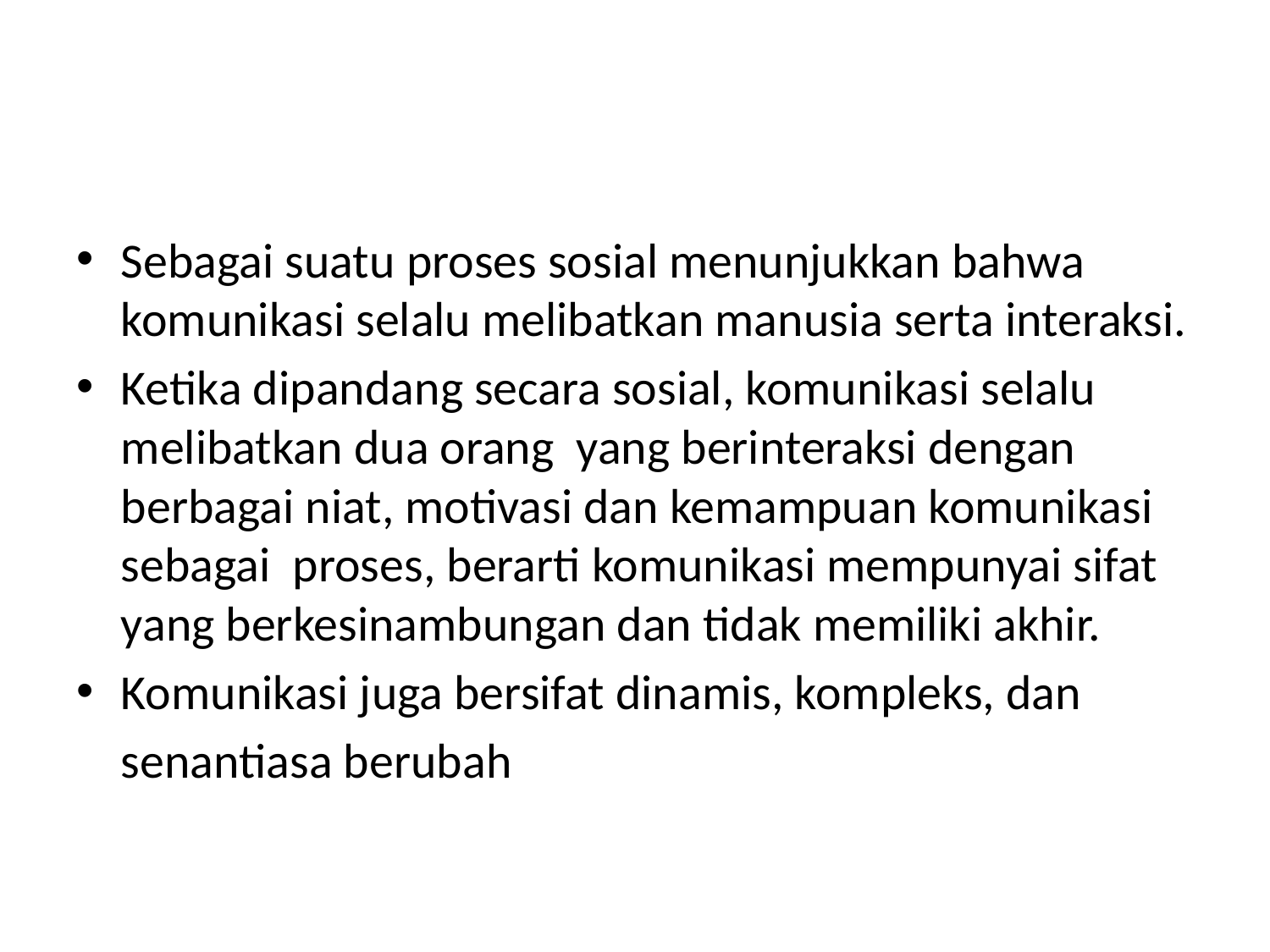

#
Sebagai suatu proses sosial menunjukkan bahwa komunikasi selalu melibatkan manusia serta interaksi.
Ketika dipandang secara sosial, komunikasi selalu melibatkan dua orang  yang berinteraksi dengan berbagai niat, motivasi dan kemampuan komunikasi sebagai  proses, berarti komunikasi mempunyai sifat yang berkesinambungan dan tidak memiliki akhir.
Komunikasi juga bersifat dinamis, kompleks, dan
	senantiasa berubah